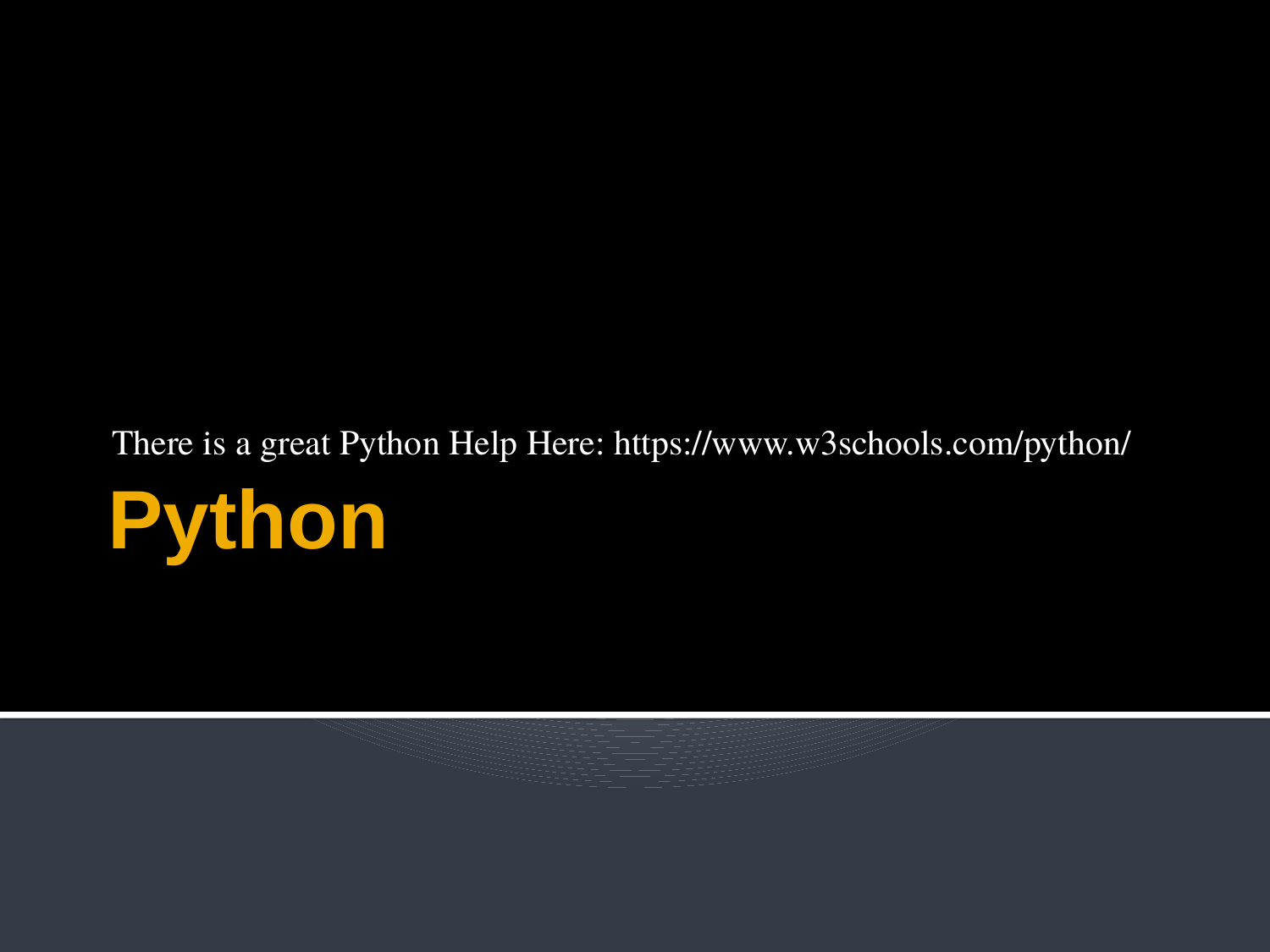

There is a great Python Help Here: https://www.w3schools.com/python/
# Python